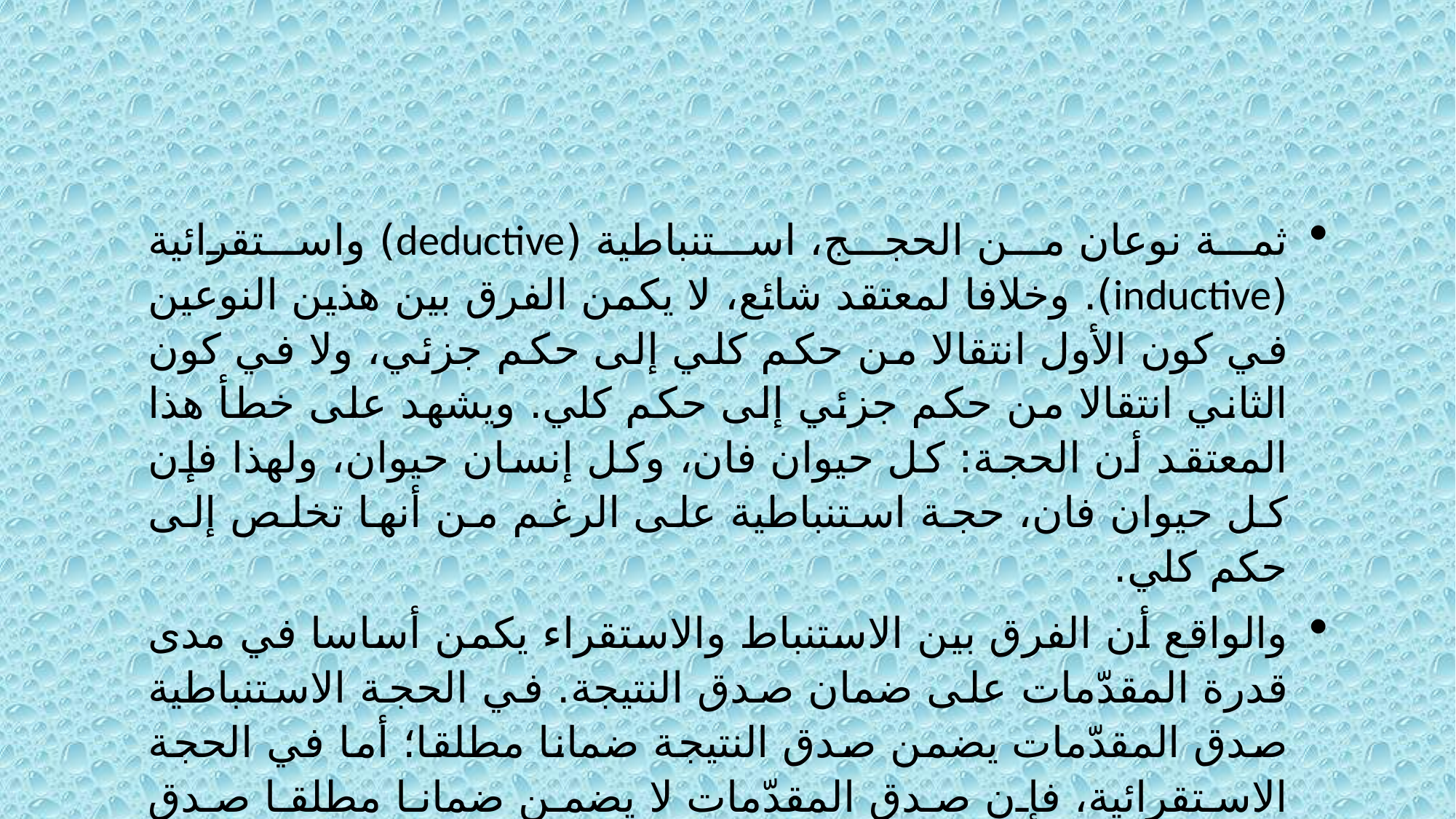

ثمة نوعان من الحجج، استنباطية (deductive) واستقرائية (inductive). وخلافا لمعتقد شائع، لا يكمن الفرق بين هذين النوعين في كون الأول انتقالا من حكم كلي إلى حكم جزئي، ولا في كون الثاني انتقالا من حكم جزئي إلى حكم كلي. ويشهد على خطأ هذا المعتقد أن الحجة: كل حيوان فان، وكل إنسان حيوان، ولهذا فإن كل حيوان فان، حجة استنباطية على الرغم من أنها تخلص إلى حكم كلي.
والواقع أن الفرق بين الاستنباط والاستقراء يكمن أساسا في مدى قدرة المقدّمات على ضمان صدق النتيجة. في الحجة الاستنباطية صدق المقدّمات يضمن صدق النتيجة ضمانا مطلقا؛ أما في الحجة الاستقرائية، فإن صدق المقدّمات لا يضمن ضمانا مطلقا صدق النتيجة، لكنه يرجحها بدرجة أو أخرى.